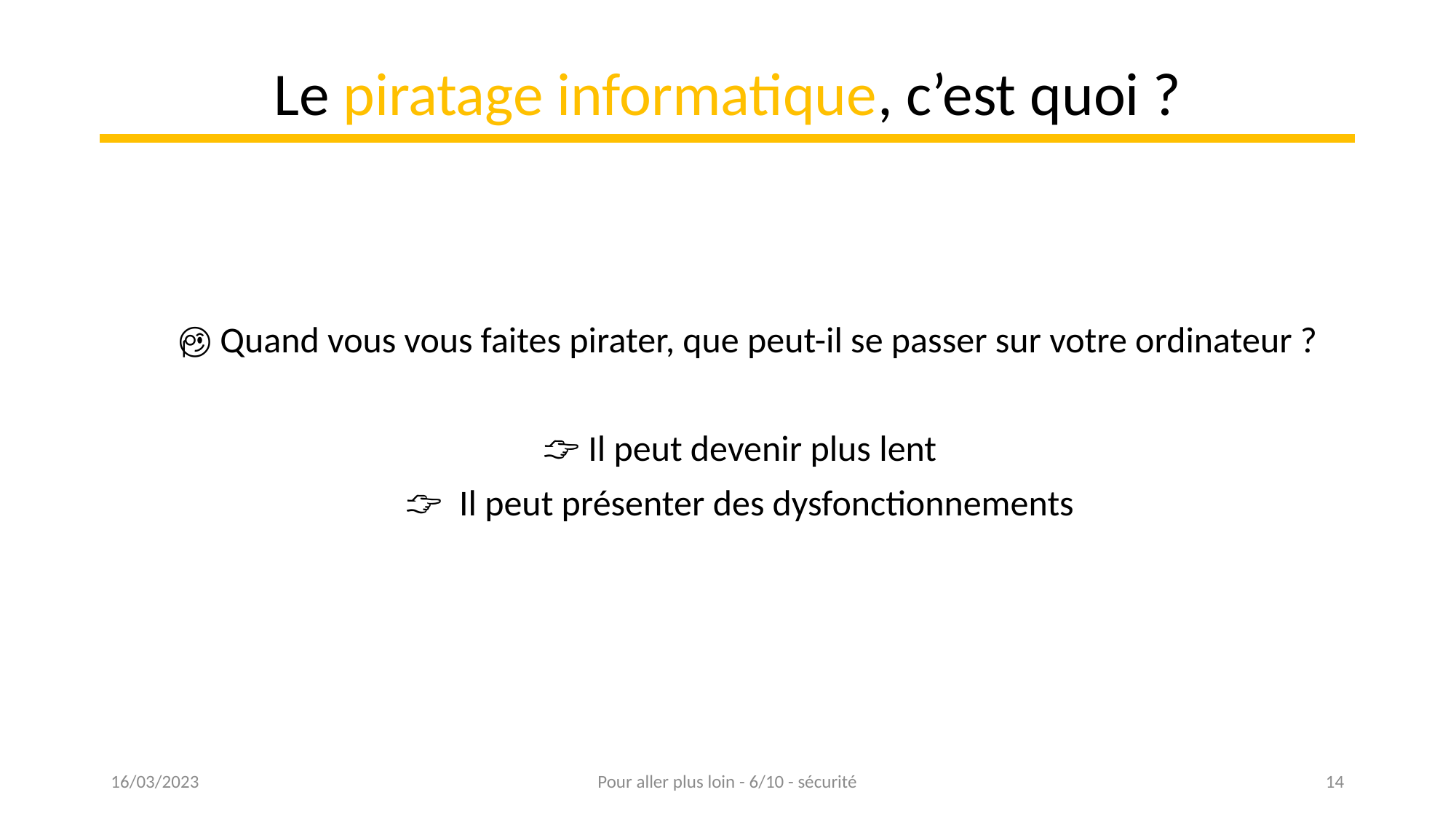

# Le piratage informatique, c’est quoi ?
  🧐 Quand vous vous faites pirater, que peut-il se passer sur votre ordinateur ?

👉 Il peut devenir plus lent
👉  Il peut présenter des dysfonctionnements

16/03/2023
Pour aller plus loin - 6/10 - sécurité
14